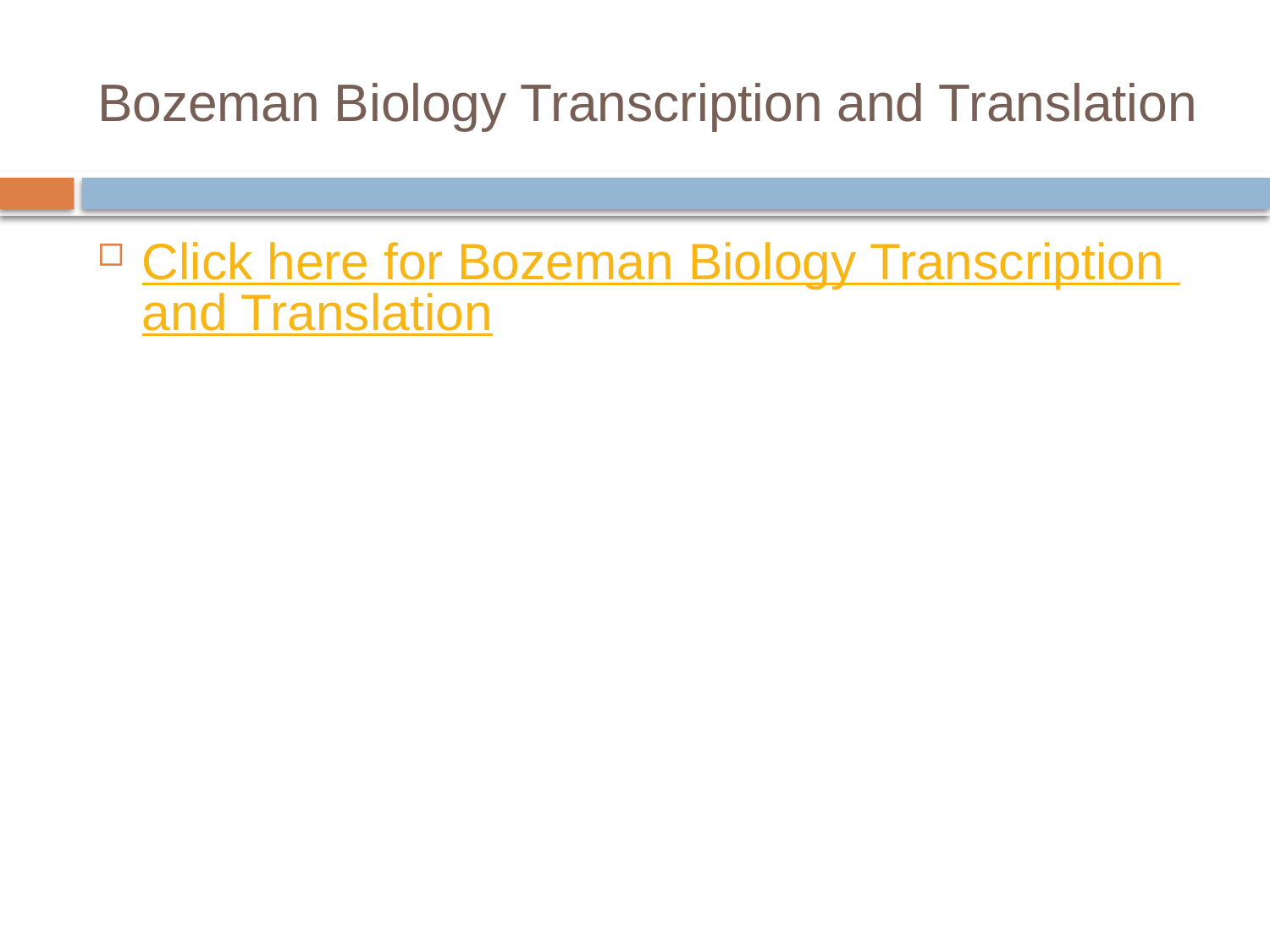

# Bozeman Biology Transcription and Translation
Click here for Bozeman Biology Transcription and Translation